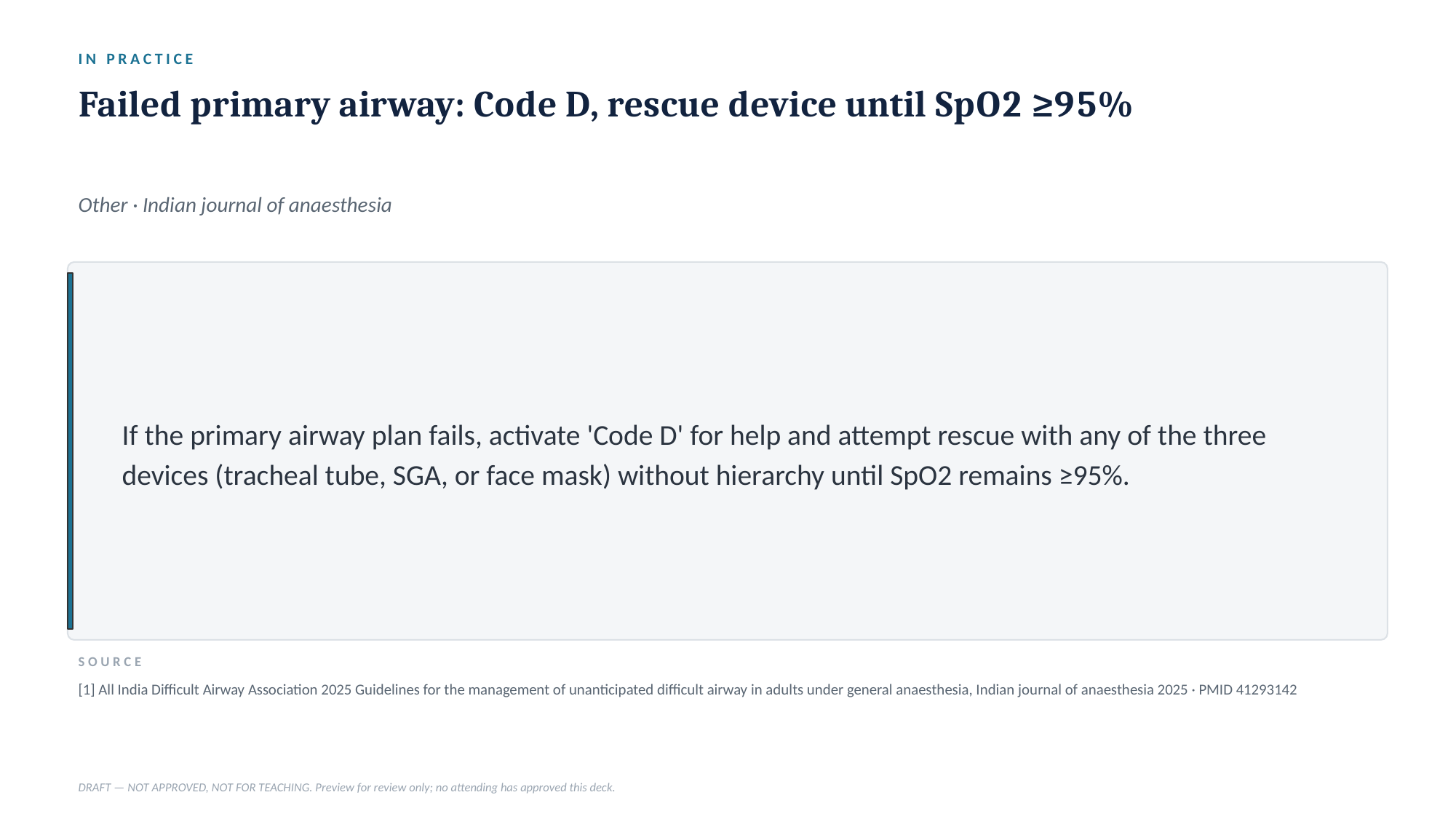

IN PRACTICE
Failed primary airway: Code D, rescue device until SpO2 ≥95%
Other · Indian journal of anaesthesia

If the primary airway plan fails, activate 'Code D' for help and attempt rescue with any of the three devices (tracheal tube, SGA, or face mask) without hierarchy until SpO2 remains ≥95%.
SOURCE
[1] All India Difficult Airway Association 2025 Guidelines for the management of unanticipated difficult airway in adults under general anaesthesia, Indian journal of anaesthesia 2025 · PMID 41293142
DRAFT — NOT APPROVED, NOT FOR TEACHING. Preview for review only; no attending has approved this deck.